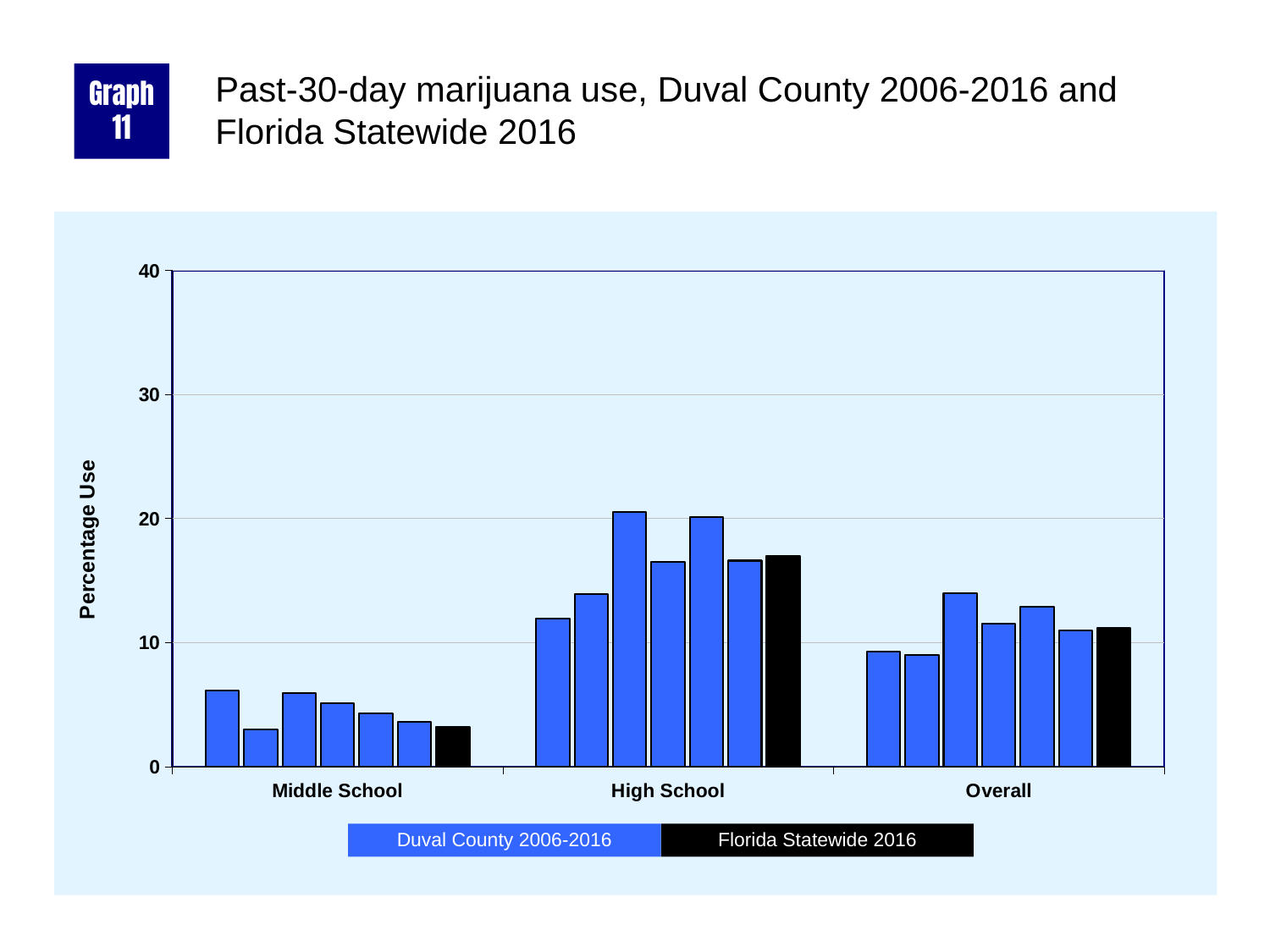

Graph 11
Past-30-day marijuana use, Duval County 2006-2016 and Florida Statewide 2016

### Chart

| Category | County 2006 | County 2008 | County 2010 | County 2012 | County 2014 | County 2016 | Florida 2016 |
|---|---|---|---|---|---|---|---|
| Middle School | 6.1 | 3.0 | 5.9 | 5.1 | 4.3 | 3.6 | 3.2 |
| High School | 11.9 | 13.9 | 20.5 | 16.5 | 20.1 | 16.6 | 17.0 |
| Overall | 9.3 | 9.0 | 14.0 | 11.5 | 12.9 | 11.0 | 11.2 |
Florida Statewide 2016
Duval County 2006-2016